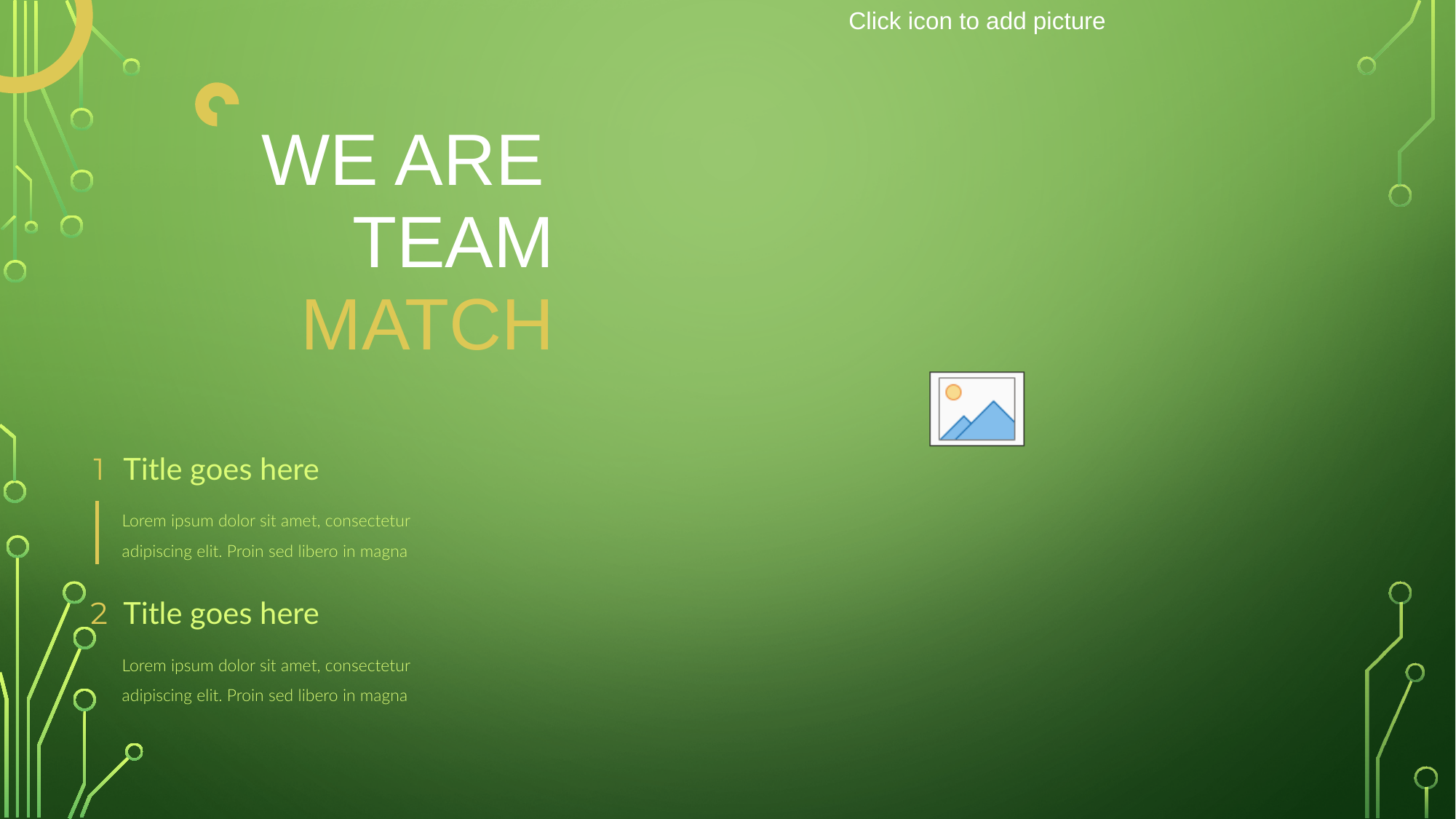

WE ARE
TEAM
MATCH
1
Title goes here
Lorem ipsum dolor sit amet, consectetur adipiscing elit. Proin sed libero in magna
2
Title goes here
Lorem ipsum dolor sit amet, consectetur adipiscing elit. Proin sed libero in magna